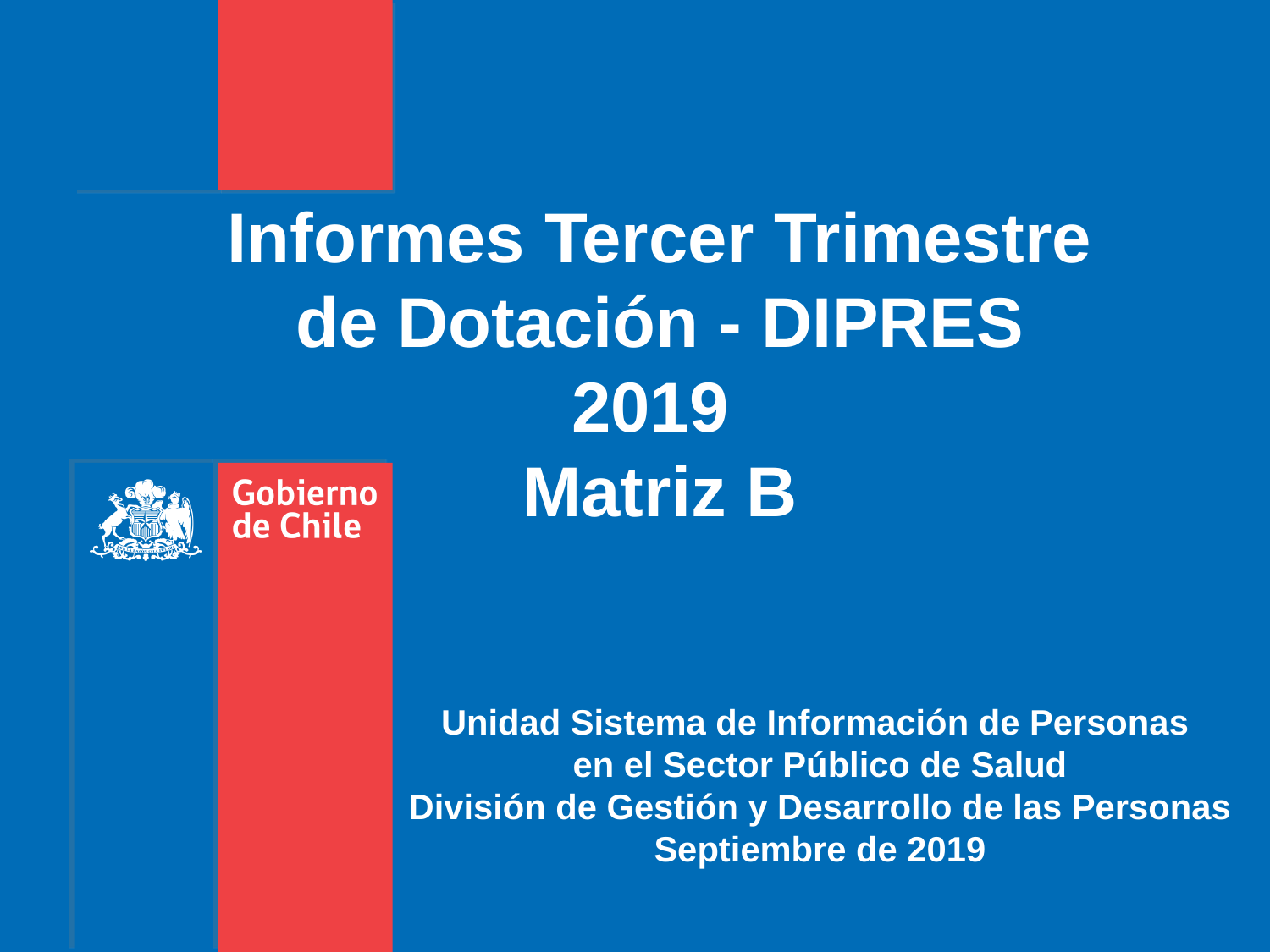

# Informes Tercer Trimestre de Dotación - DIPRES 2019 Matriz B
Unidad Sistema de Información de Personas
en el Sector Público de Salud
División de Gestión y Desarrollo de las Personas
Septiembre de 2019